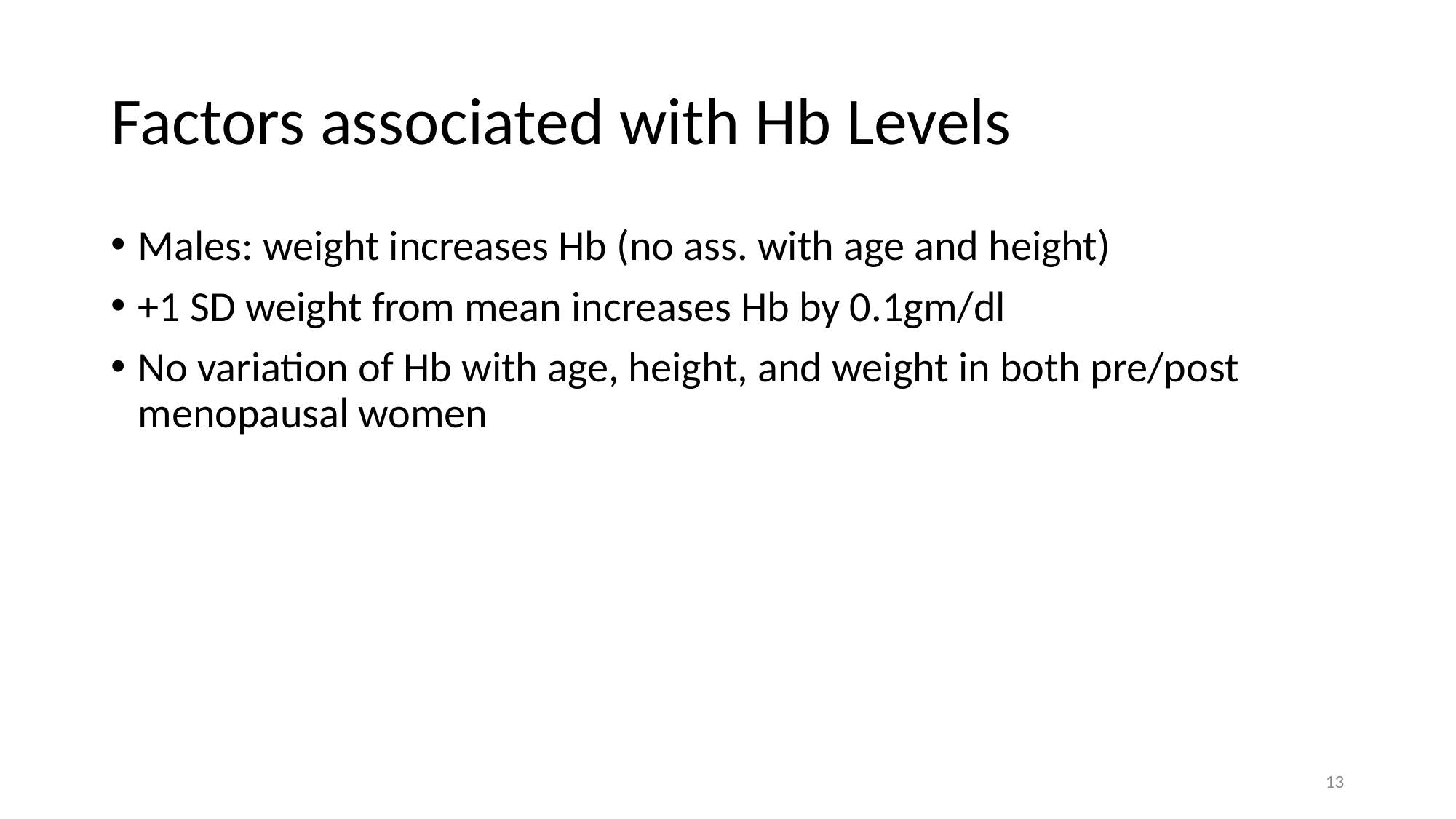

# Factors associated with Hb Levels
Males: weight increases Hb (no ass. with age and height)
+1 SD weight from mean increases Hb by 0.1gm/dl
No variation of Hb with age, height, and weight in both pre/post menopausal women
13